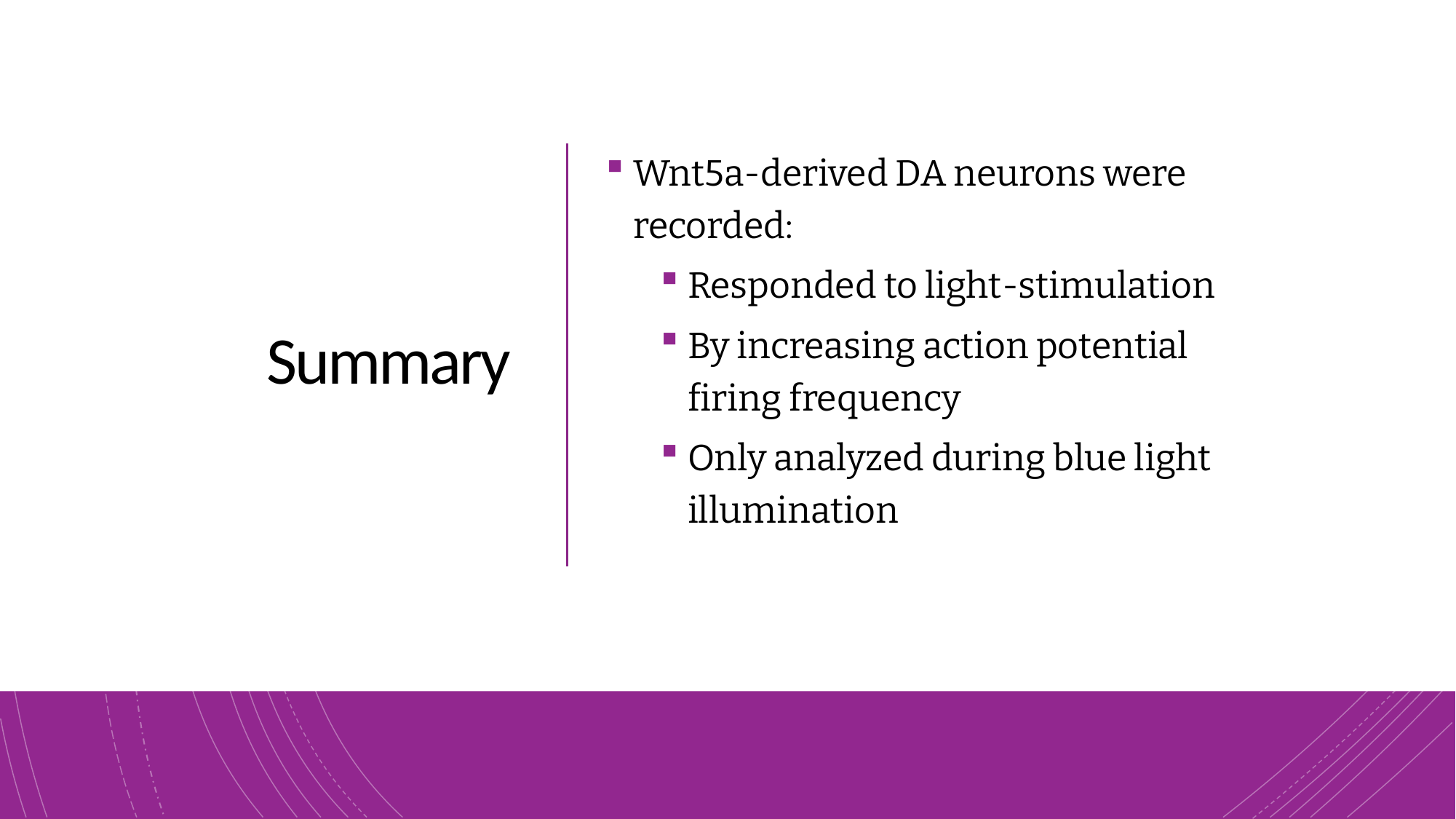

# Summary
Wnt5a-derived DA neurons were recorded:
Responded to light-stimulation
By increasing action potential firing frequency
Only analyzed during blue light illumination